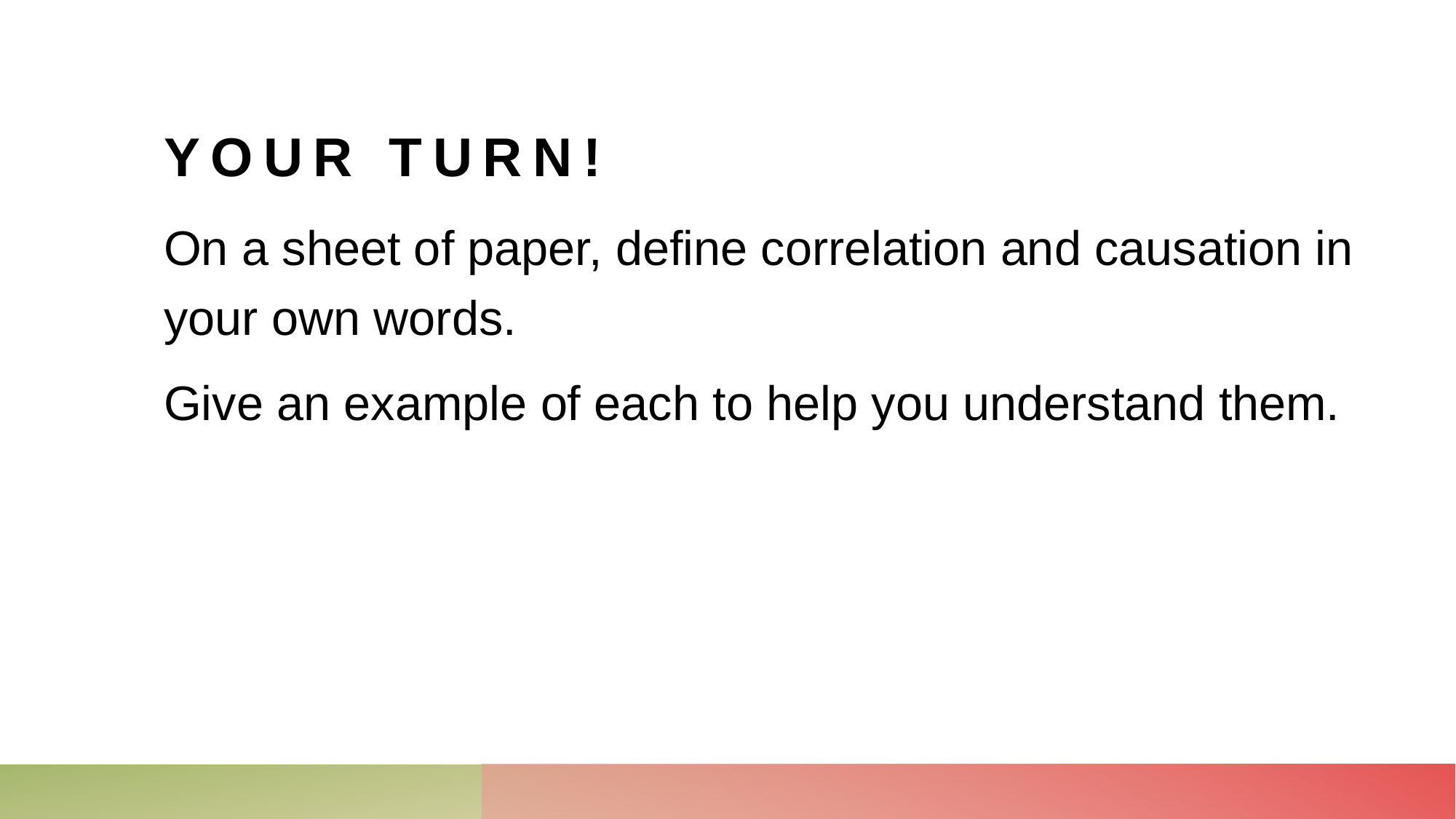

# Your Turn!
On a sheet of paper, define correlation and causation in your own words.
Give an example of each to help you understand them.